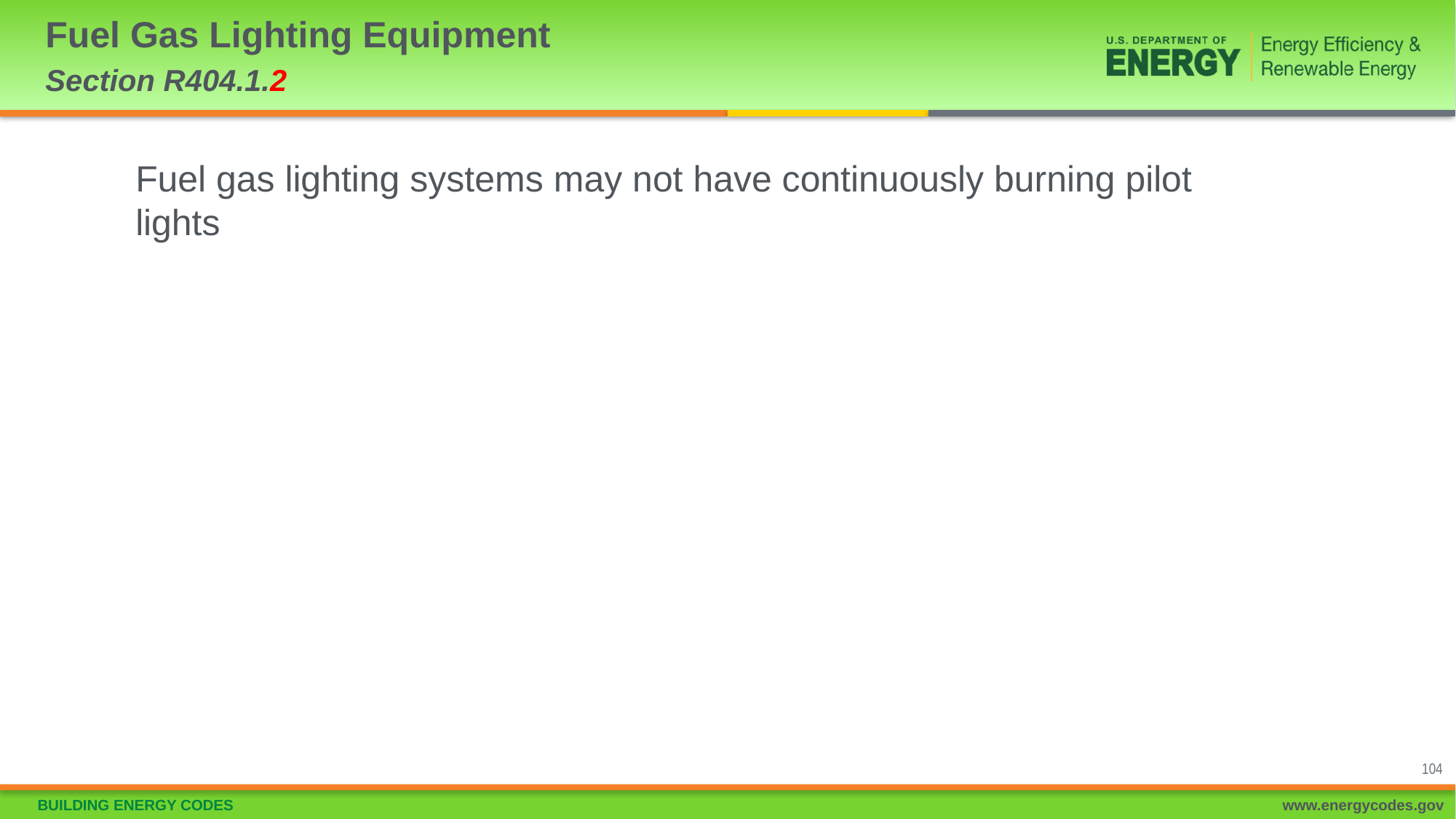

# Fuel Gas Lighting Equipment Section R404.1.2
Fuel gas lighting systems may not have continuously burning pilot lights